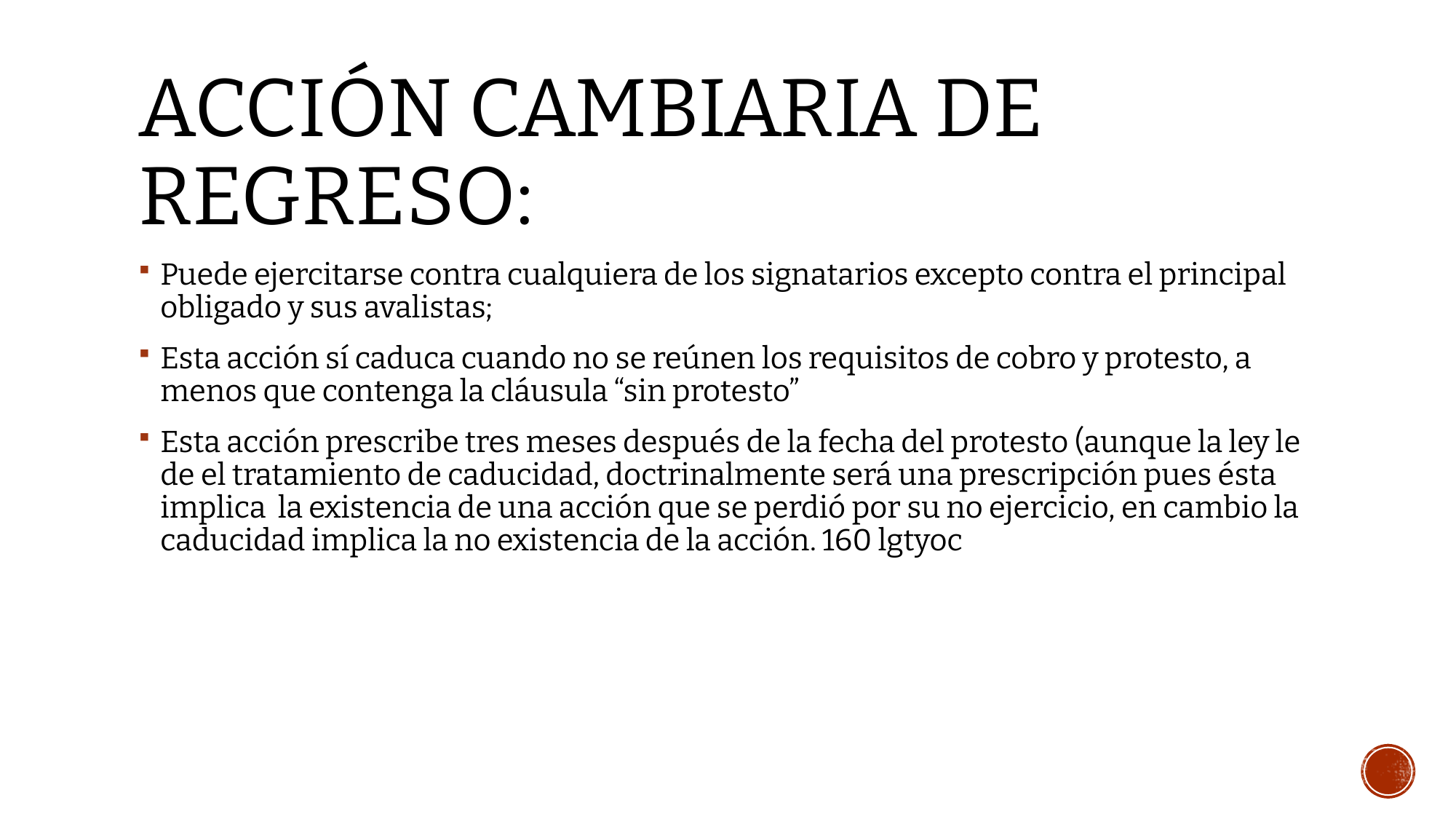

# Acción cambiaria de regreso:
Puede ejercitarse contra cualquiera de los signatarios excepto contra el principal obligado y sus avalistas;
Esta acción sí caduca cuando no se reúnen los requisitos de cobro y protesto, a menos que contenga la cláusula “sin protesto”
Esta acción prescribe tres meses después de la fecha del protesto (aunque la ley le de el tratamiento de caducidad, doctrinalmente será una prescripción pues ésta implica  la existencia de una acción que se perdió por su no ejercicio, en cambio la caducidad implica la no existencia de la acción. 160 lgtyoc